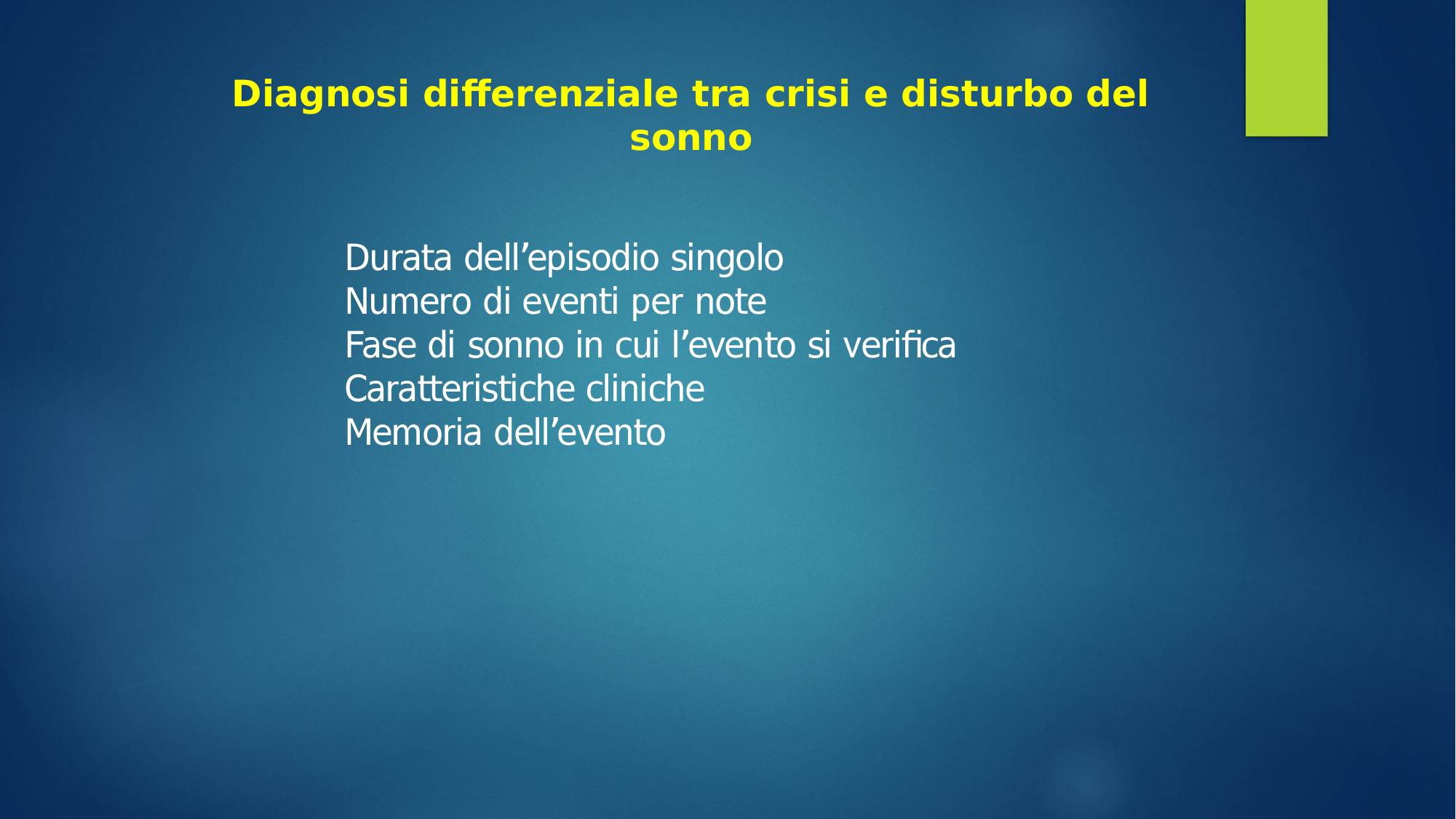

Diagnosi differenziale tra crisi e disturbo del sonno
Durata dell’episodio singolo
Numero di eventi per note
Fase di sonno in cui l’evento si verifica
Caratteristiche cliniche
Memoria dell’evento